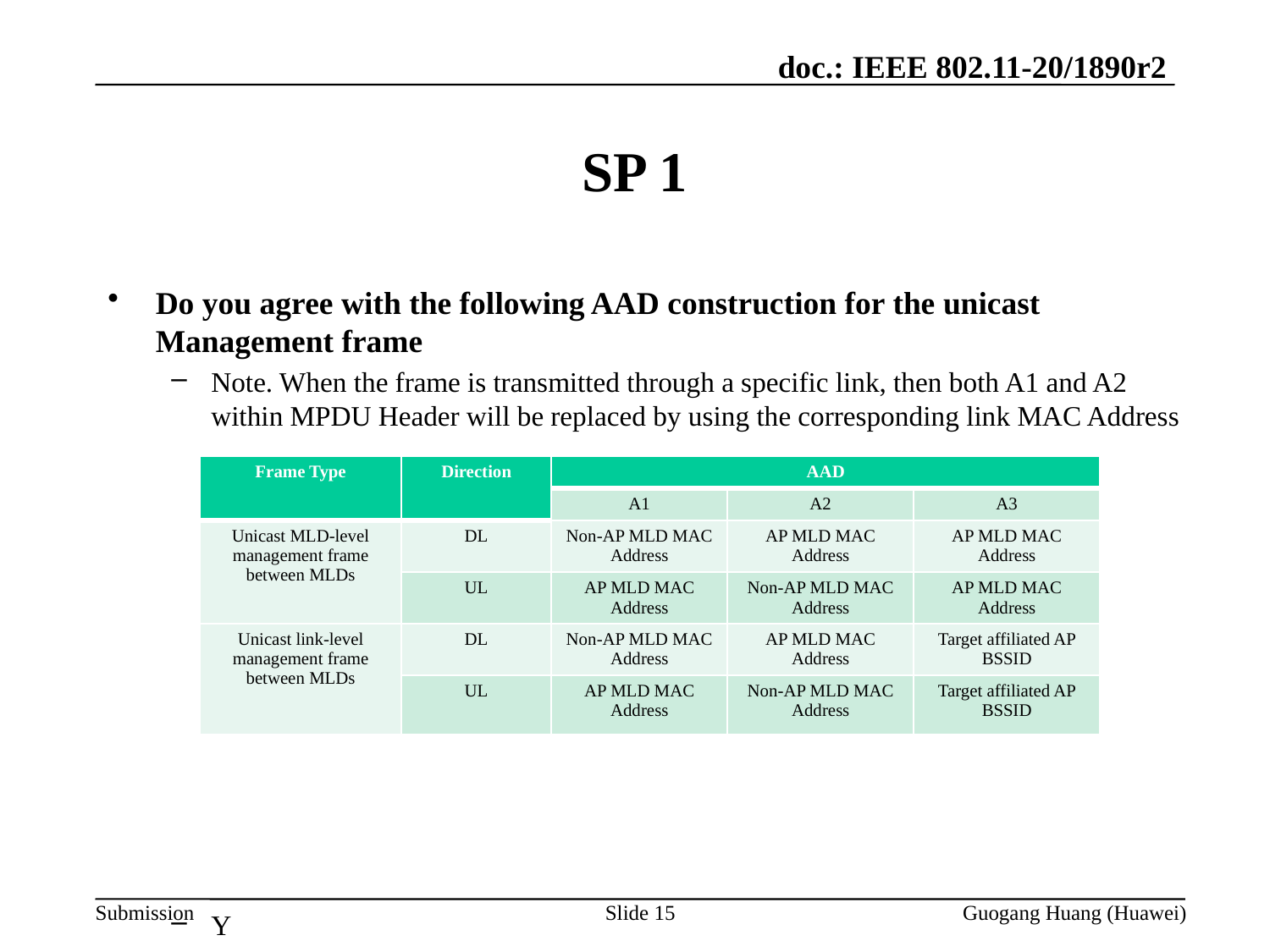

# SP 1
Do you agree with the following AAD construction for the unicast Management frame
Note. When the frame is transmitted through a specific link, then both A1 and A2 within MPDU Header will be replaced by using the corresponding link MAC Address

Y
N
A

| Frame Type | Direction | AAD |  |  |
| --- | --- | --- | --- | --- |
|  |  | A1 | A2 | A3 |
| Unicast MLD-level management frame between MLDs | DL | Non-AP MLD MAC Address | AP MLD MAC Address | AP MLD MAC Address |
|  | UL | AP MLD MAC Address | Non-AP MLD MAC Address | AP MLD MAC Address |
| Unicast link-level management frame between MLDs | DL | Non-AP MLD MAC Address | AP MLD MAC Address | Target affiliated AP BSSID |
|  | UL | AP MLD MAC Address | Non-AP MLD MAC Address | Target affiliated AP BSSID |
Slide 15
Guogang Huang (Huawei)